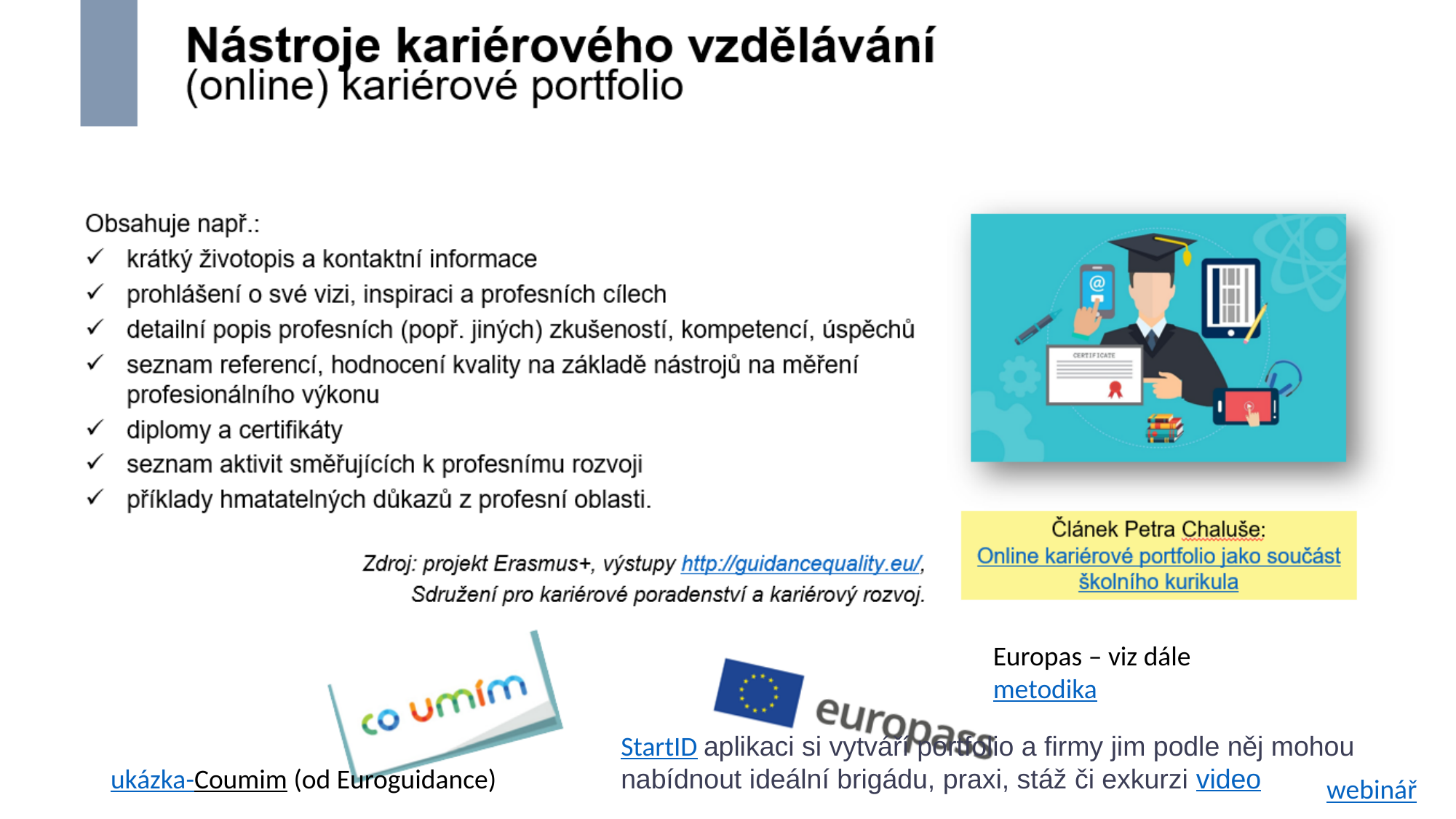

Europas – viz dále
metodika

StartID aplikaci si vytváří portfolio a firmy jim podle něj mohou nabídnout ideální brigádu, praxi, stáž či exkurzi video
ukázka-Coumim (od Euroguidance)
webinář